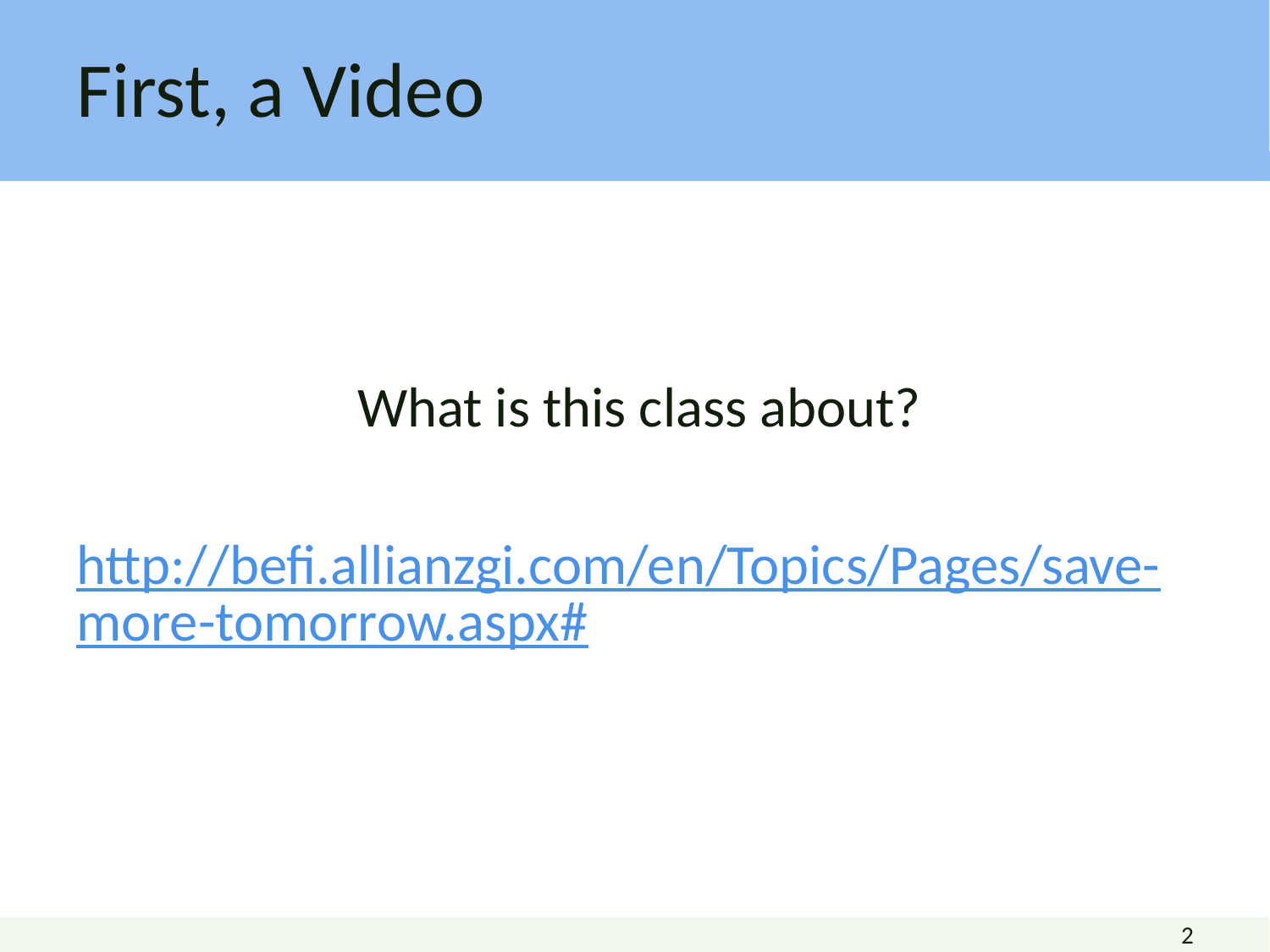

# First, a Video

What is this class about?

http://befi.allianzgi.com/en/Topics/Pages/save-more-tomorrow.aspx#

2